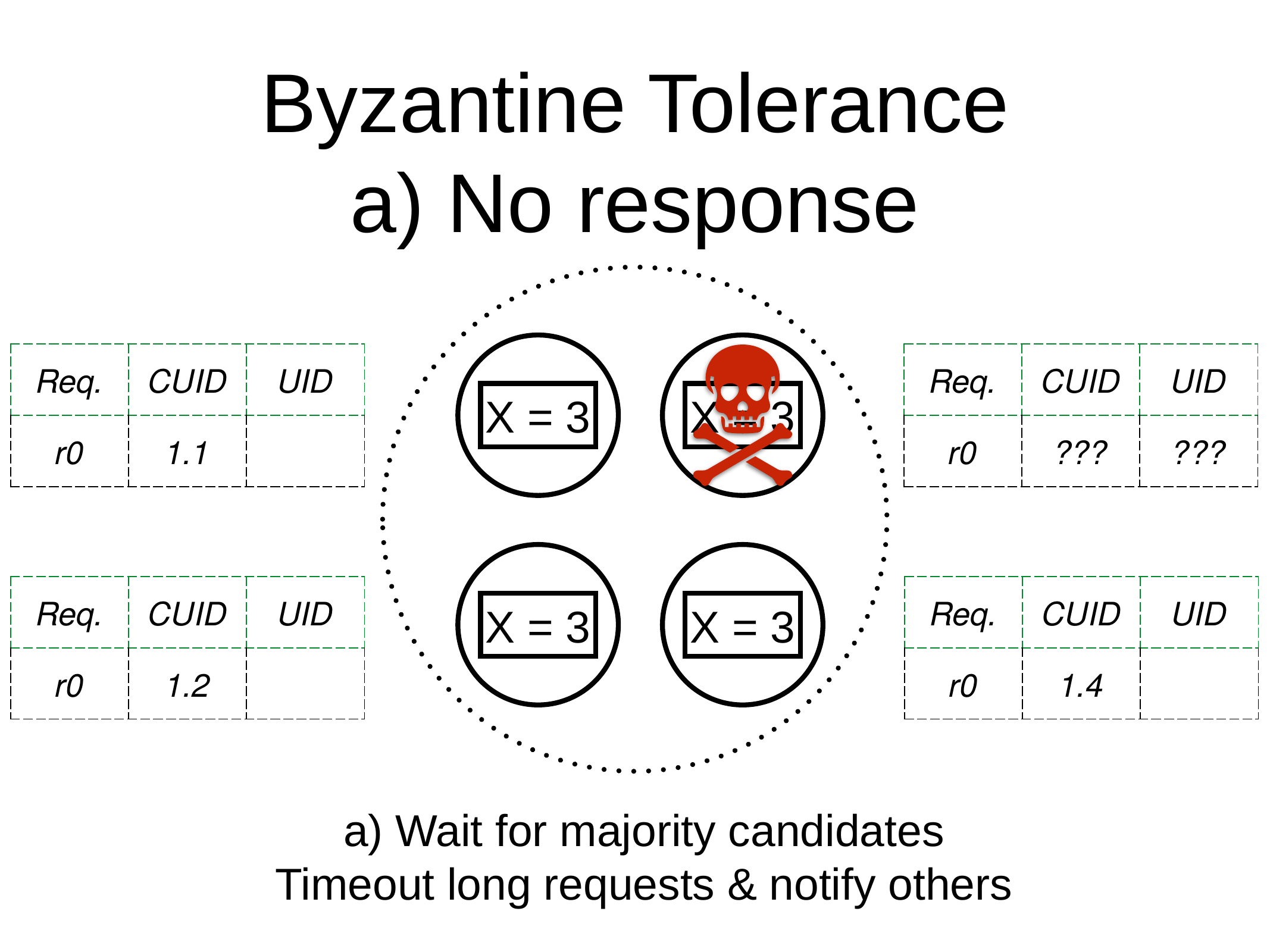

# Byzantine Tolerance
a) No response

X = 3

X = 3
| Req. | CUID | UID |
| --- | --- | --- |
| r0 | 1.1 |  |
| Req. | CUID | UID |
| --- | --- | --- |
| r0 | ??? | ??? |

X = 3

X = 3
| Req. | CUID | UID |
| --- | --- | --- |
| r0 | 1.2 |  |
| Req. | CUID | UID |
| --- | --- | --- |
| r0 | 1.4 |  |
a) Wait for majority candidates
Timeout long requests & notify others